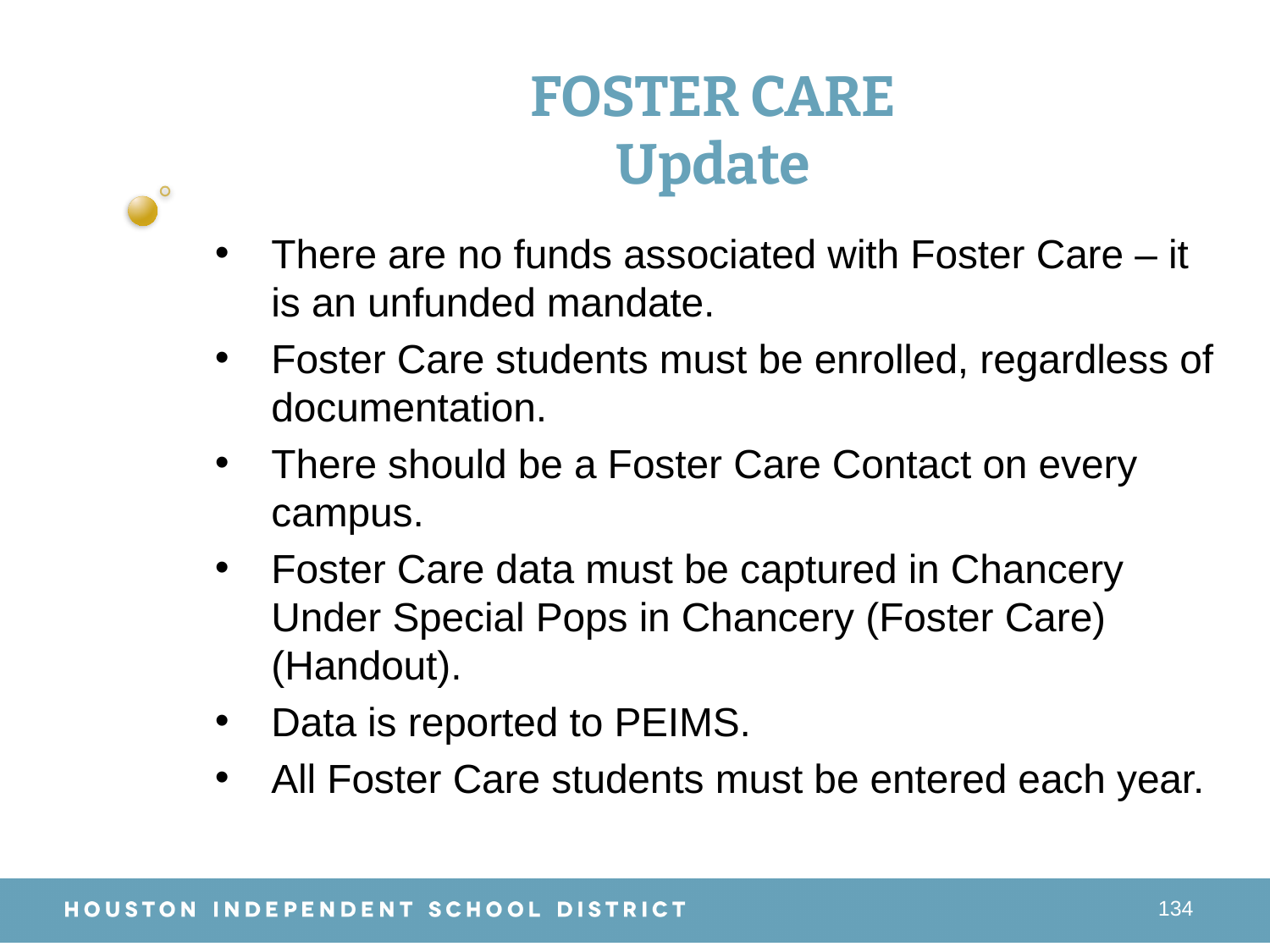

# FOSTER CARE Update
There are no funds associated with Foster Care – it is an unfunded mandate.
Foster Care students must be enrolled, regardless of documentation.
There should be a Foster Care Contact on every campus.
Foster Care data must be captured in Chancery Under Special Pops in Chancery (Foster Care) (Handout).
Data is reported to PEIMS.
All Foster Care students must be entered each year.
134